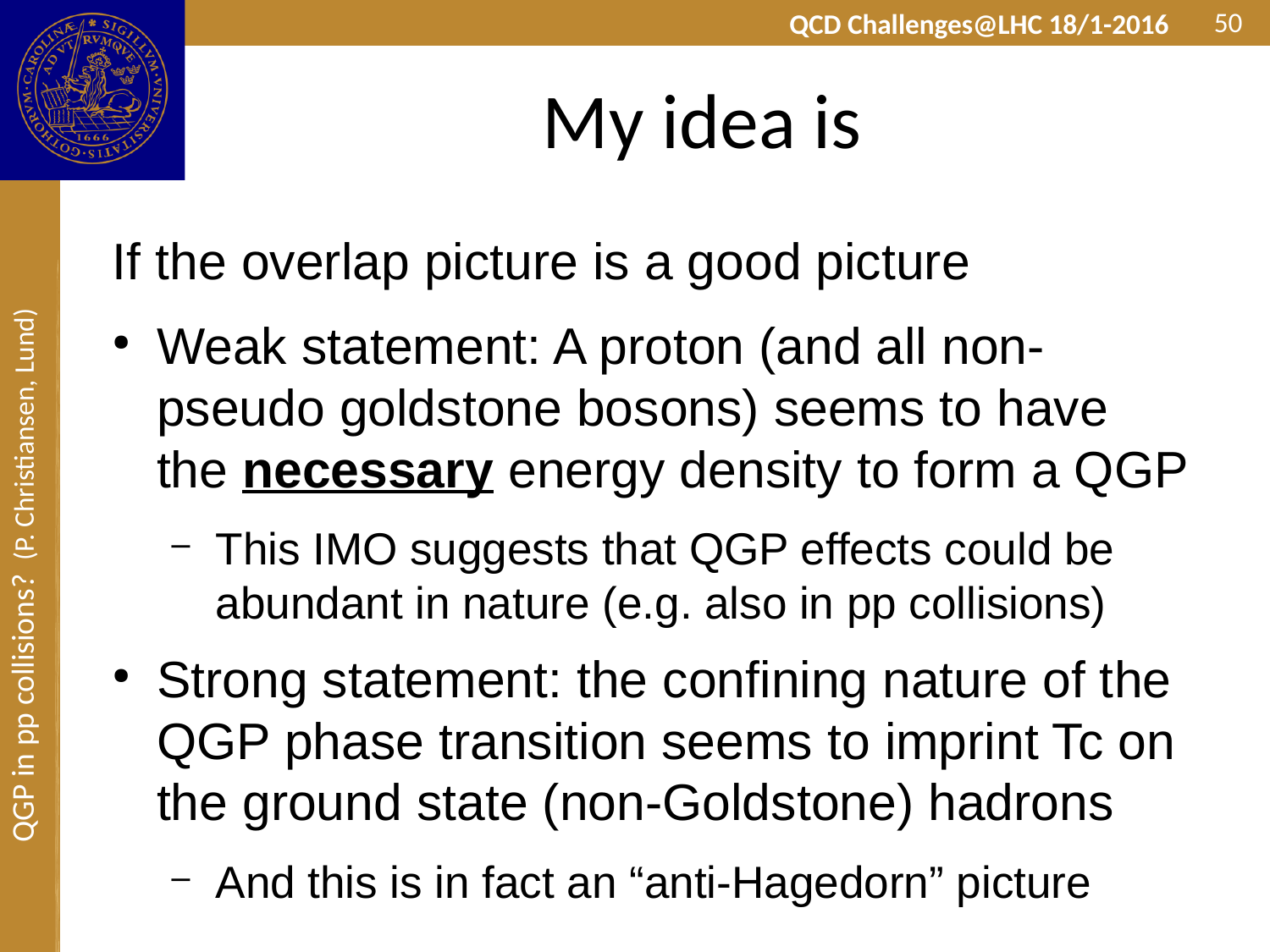

50
# My idea is
If the overlap picture is a good picture
Weak statement: A proton (and all non-pseudo goldstone bosons) seems to have the necessary energy density to form a QGP
This IMO suggests that QGP effects could be abundant in nature (e.g. also in pp collisions)
Strong statement: the confining nature of the QGP phase transition seems to imprint Tc on the ground state (non-Goldstone) hadrons
And this is in fact an “anti-Hagedorn” picture